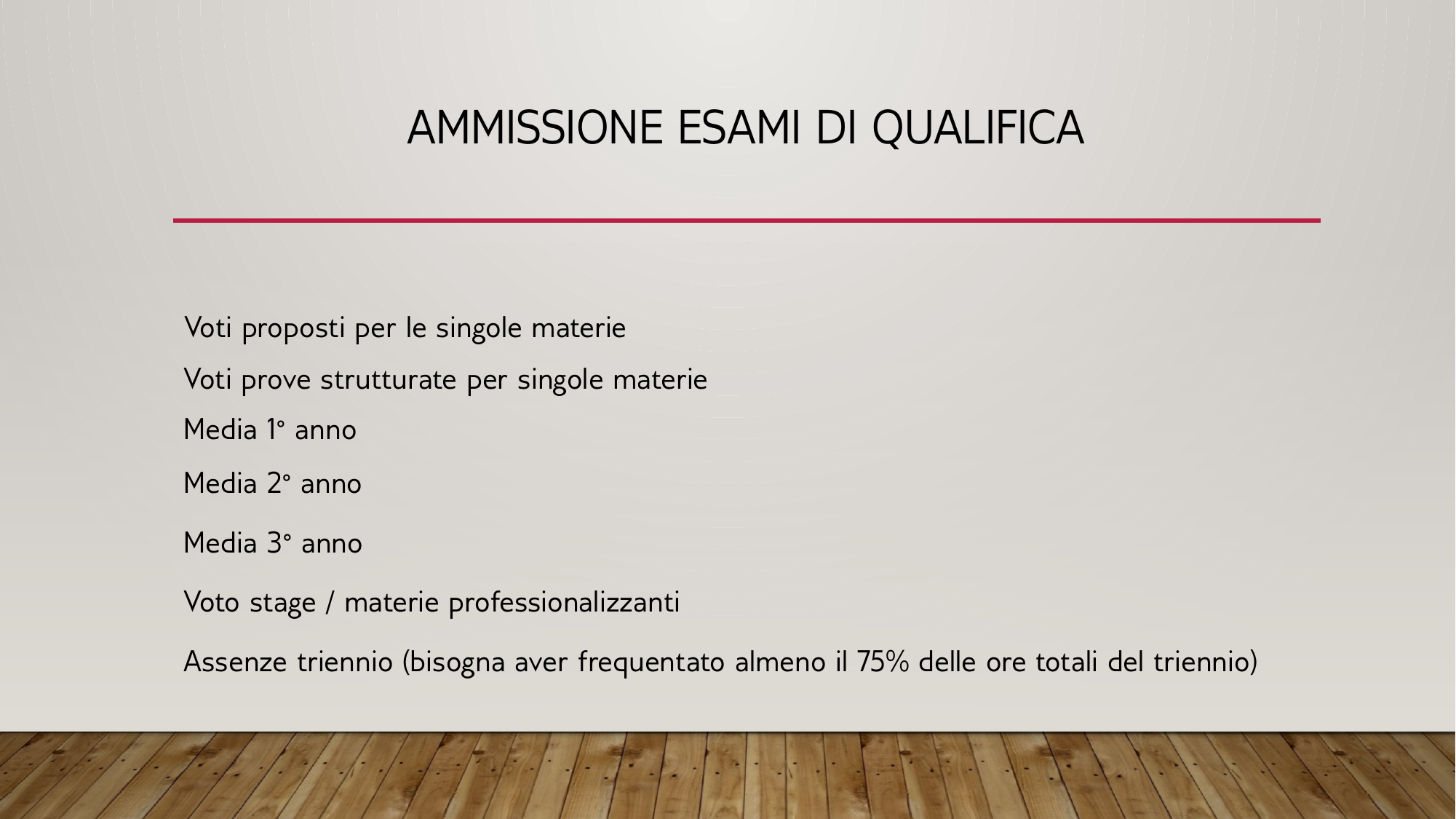

# Ammissione esami di qualifica
Voti proposti per le singole materie
Voti prove strutturate per singole materie
Media 1° anno
Media 2° anno
Media 3° anno
Voto stage / materie professionalizzanti
Assenze triennio (bisogna aver frequentato almeno il 75% delle ore totali del triennio)